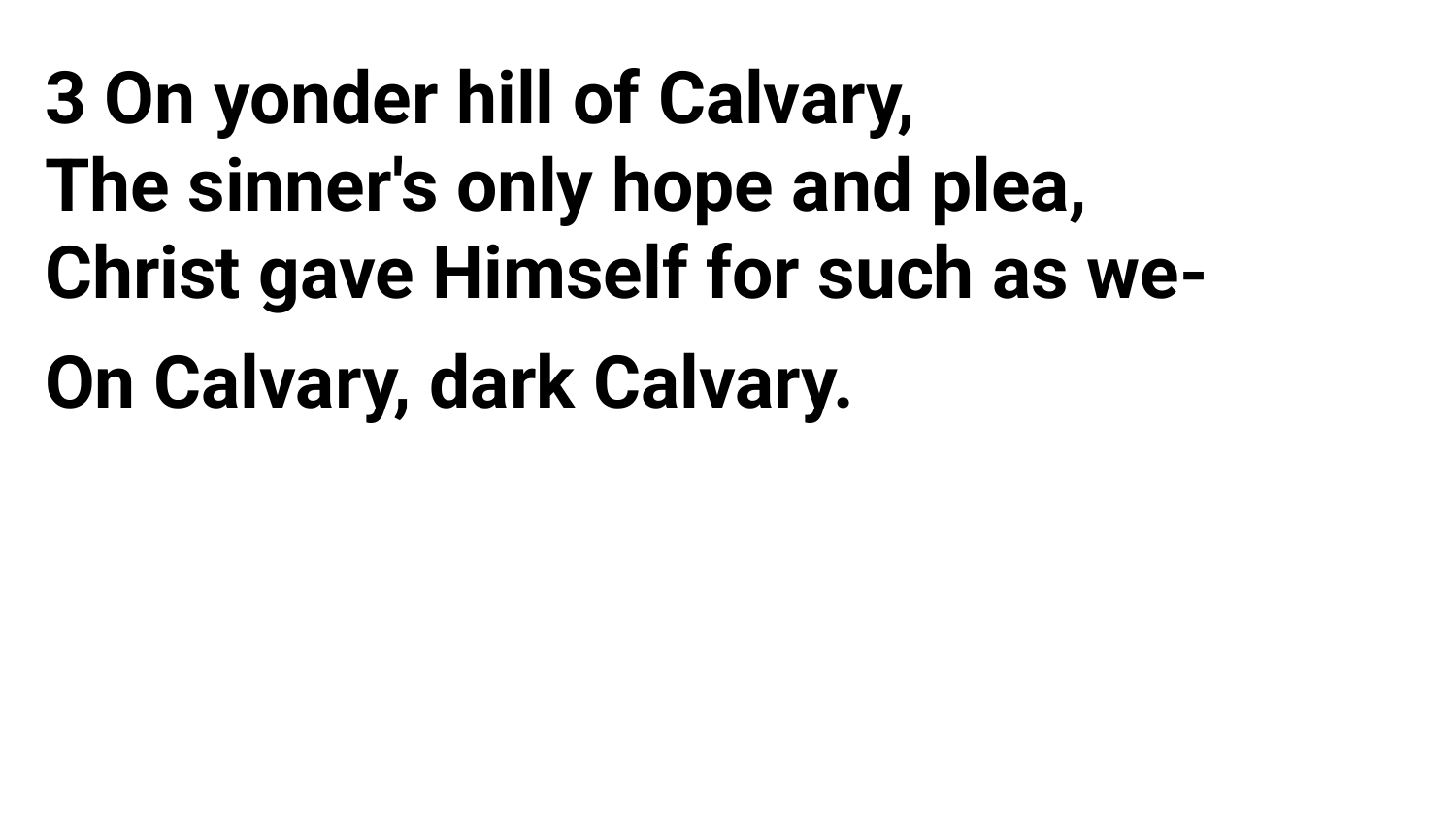

3 On yonder hill of Calvary,
The sinner's only hope and plea,
Christ gave Himself for such as we-
On Calvary, dark Calvary.